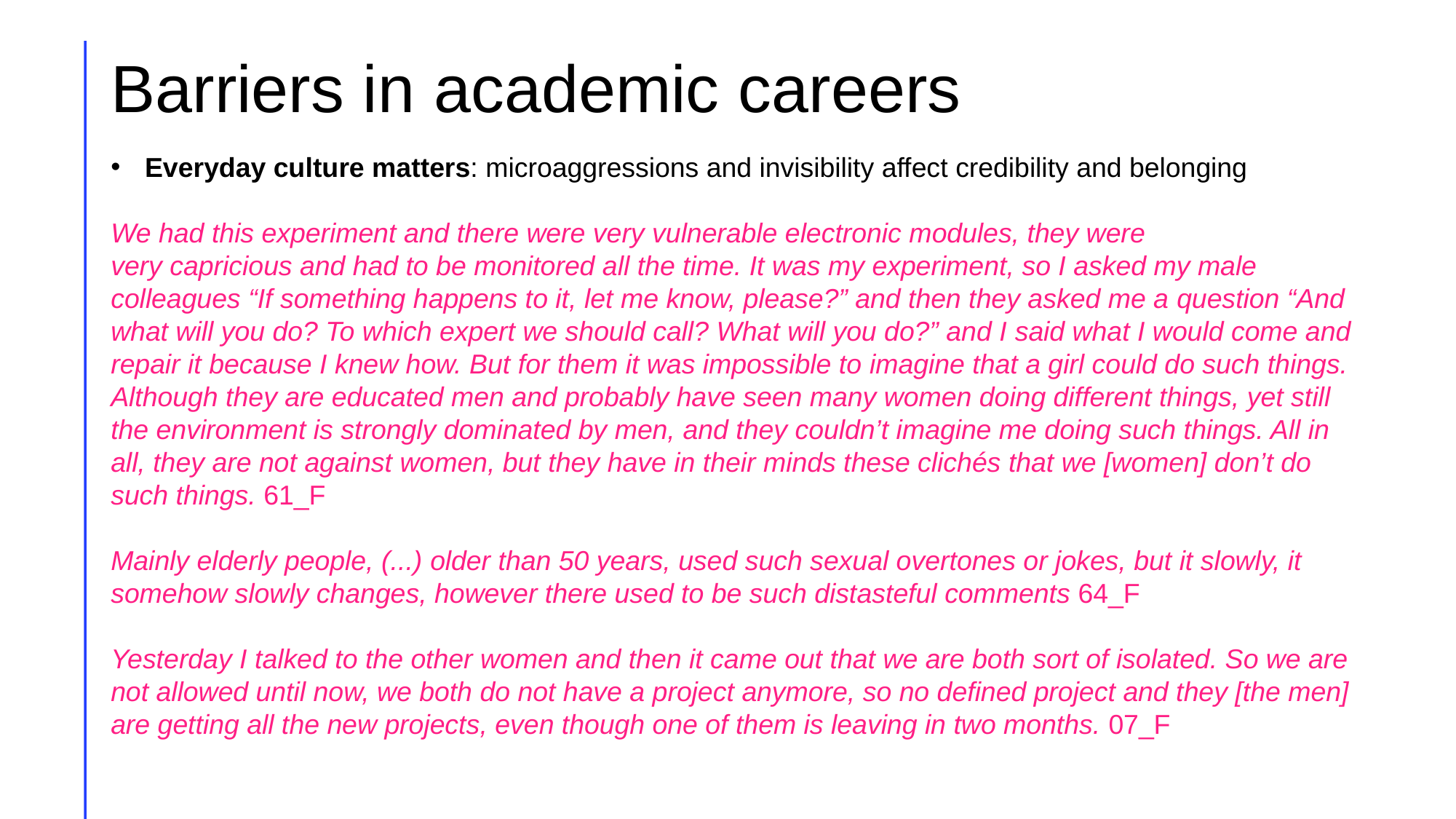

# Barriers in academic careers
Everyday culture matters: microaggressions and invisibility affect credibility and belonging

We had this experiment and there were very vulnerable electronic modules, they were
very capricious and had to be monitored all the time. It was my experiment, so I asked my male colleagues “If something happens to it, let me know, please?” and then they asked me a question “And what will you do? To which expert we should call? What will you do?” and I said what I would come and repair it because I knew how. But for them it was impossible to imagine that a girl could do such things. Although they are educated men and probably have seen many women doing different things, yet still the environment is strongly dominated by men, and they couldn’t imagine me doing such things. All in all, they are not against women, but they have in their minds these clichés that we [women] don’t do such things. 61_F

Mainly elderly people, (...) older than 50 years, used such sexual overtones or jokes, but it slowly, it somehow slowly changes, however there used to be such distasteful comments 64_F

Yesterday I talked to the other women and then it came out that we are both sort of isolated. So we are not allowed until now, we both do not have a project anymore, so no defined project and they [the men] are getting all the new projects, even though one of them is leaving in two months. 07_F